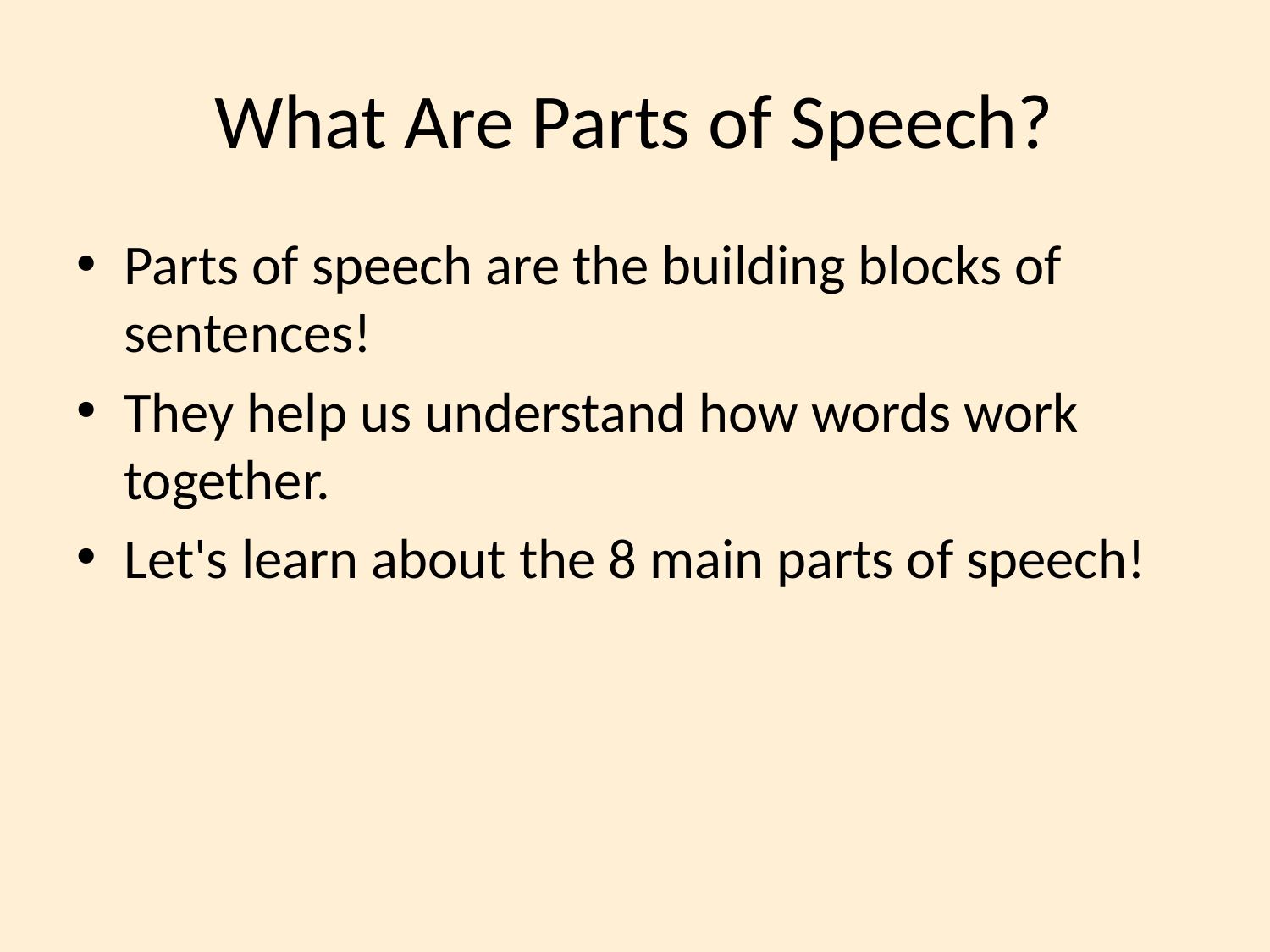

# What Are Parts of Speech?
Parts of speech are the building blocks of sentences!
They help us understand how words work together.
Let's learn about the 8 main parts of speech!